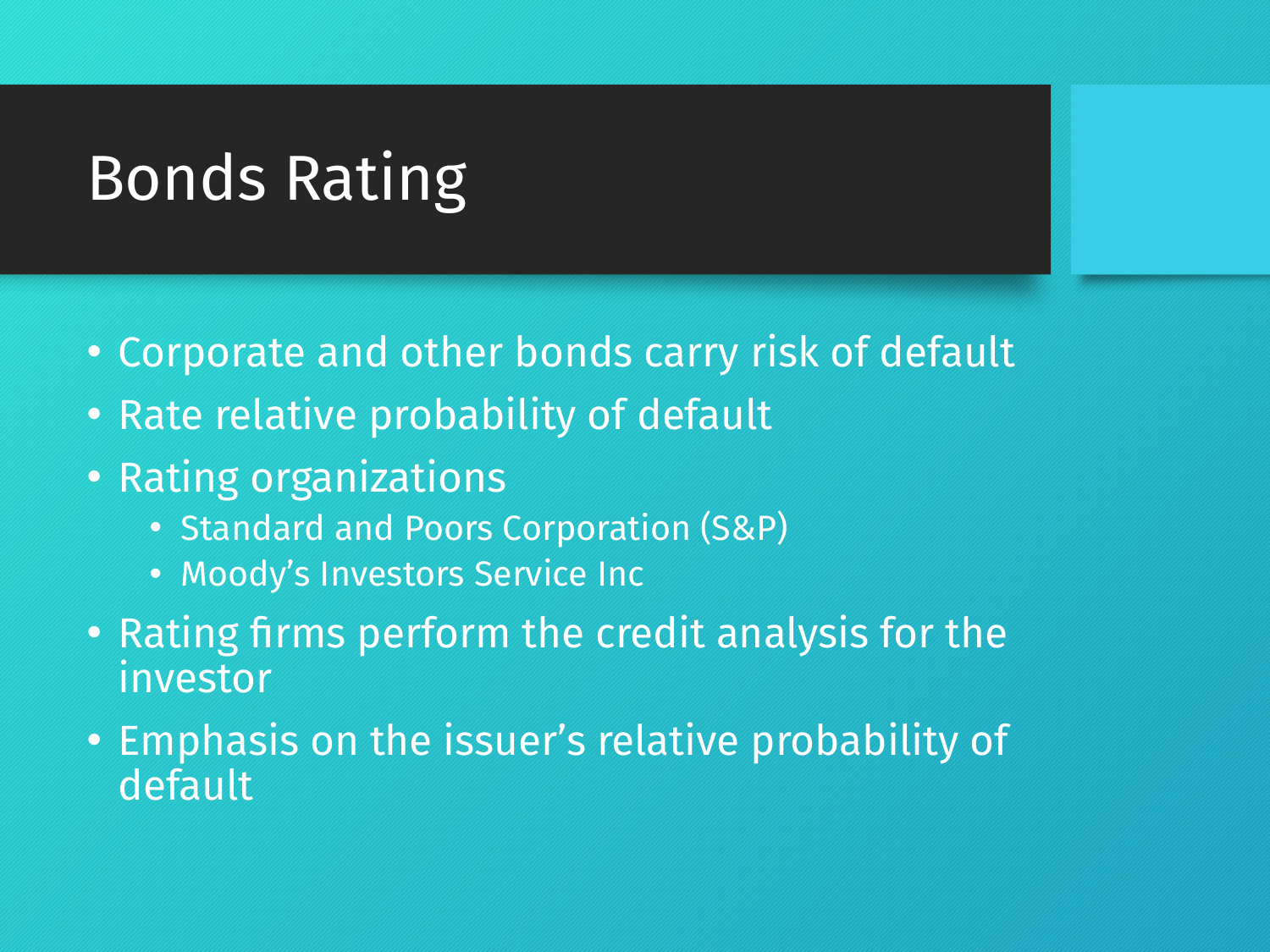

# Bonds Rating
Corporate and other bonds carry risk of default
Rate relative probability of default
Rating organizations
Standard and Poors Corporation (S&P)
Moody’s Investors Service Inc
Rating firms perform the credit analysis for the investor
Emphasis on the issuer’s relative probability of default